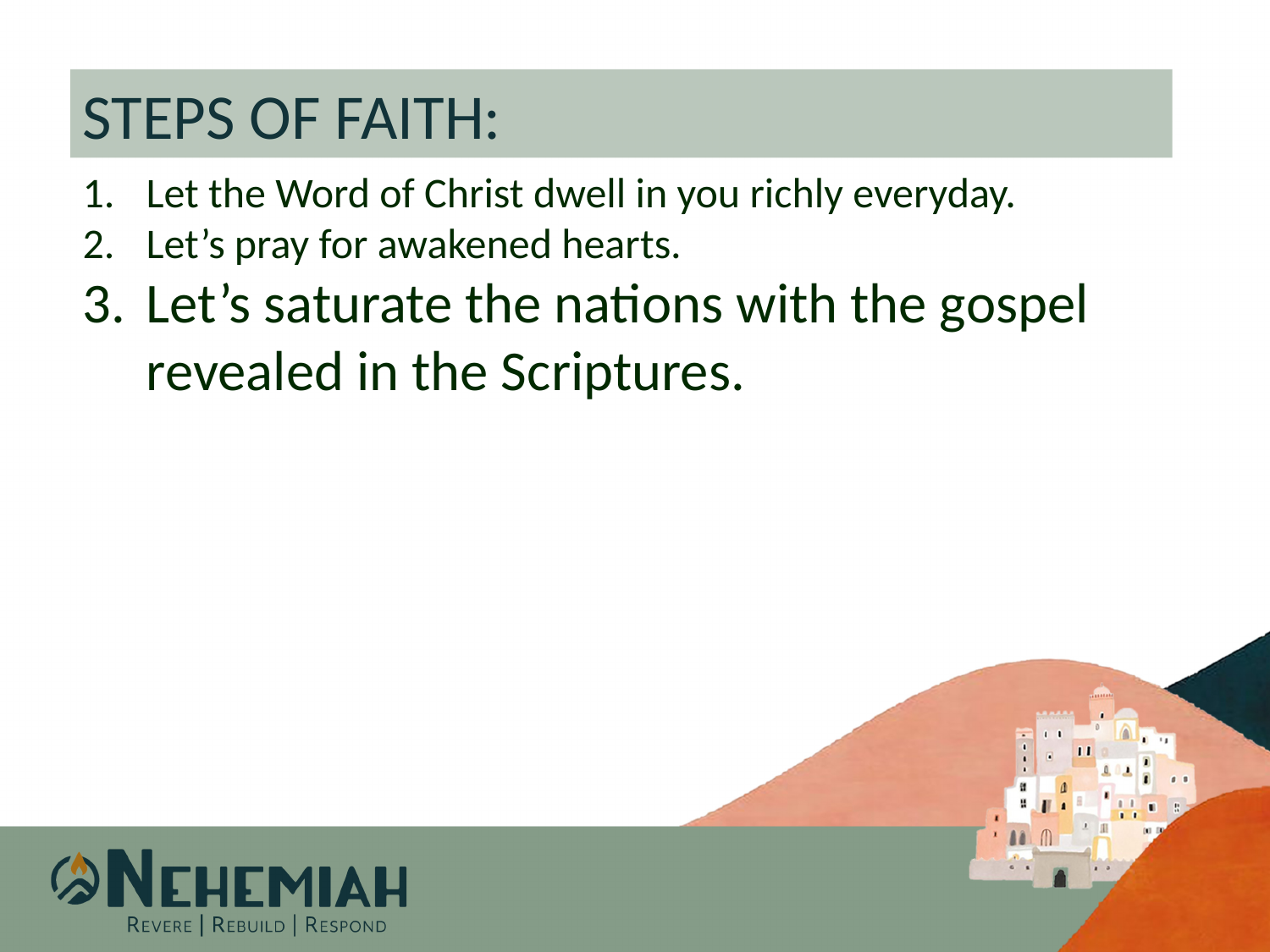

Steps of Faith:
Let the Word of Christ dwell in you richly everyday.
Let’s pray for awakened hearts.
Let’s saturate the nations with the gospel revealed in the Scriptures.